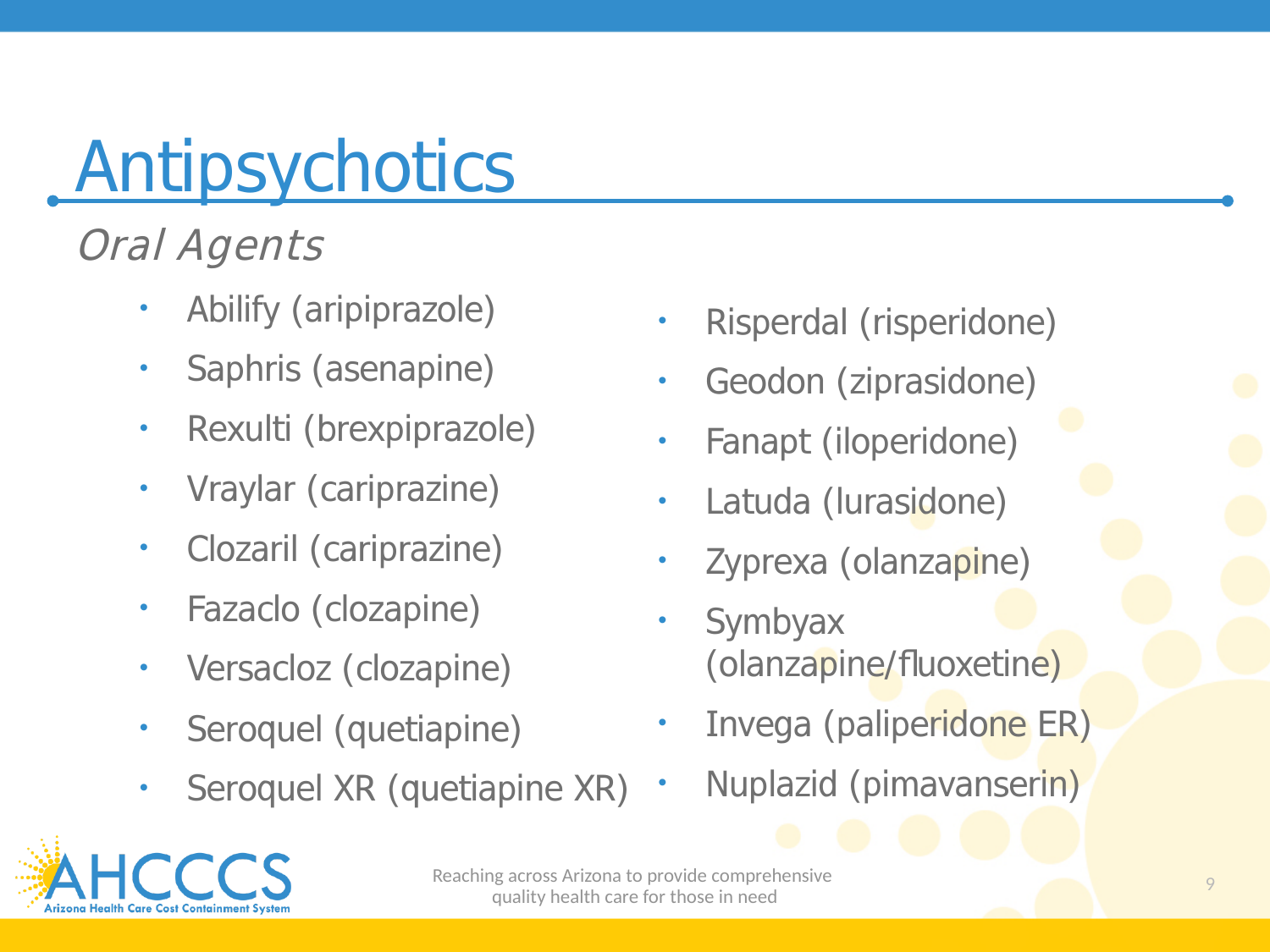

# Antipsychotics
Oral Agents
Abilify (aripiprazole)
Saphris (asenapine)
Rexulti (brexpiprazole)
Vraylar (cariprazine)
Clozaril (cariprazine)
Fazaclo (clozapine)
Versacloz (clozapine)
Seroquel (quetiapine)
Seroquel XR (quetiapine XR)

Risperdal (risperidone)
Geodon (ziprasidone)
Fanapt (iloperidone)
Latuda (lurasidone)
Zyprexa (olanzapine)
Symbyax (olanzapine/fluoxetine)
Invega (paliperidone ER)
Nuplazid (pimavanserin)

Reaching across Arizona to provide comprehensive
quality health care for those in need
9